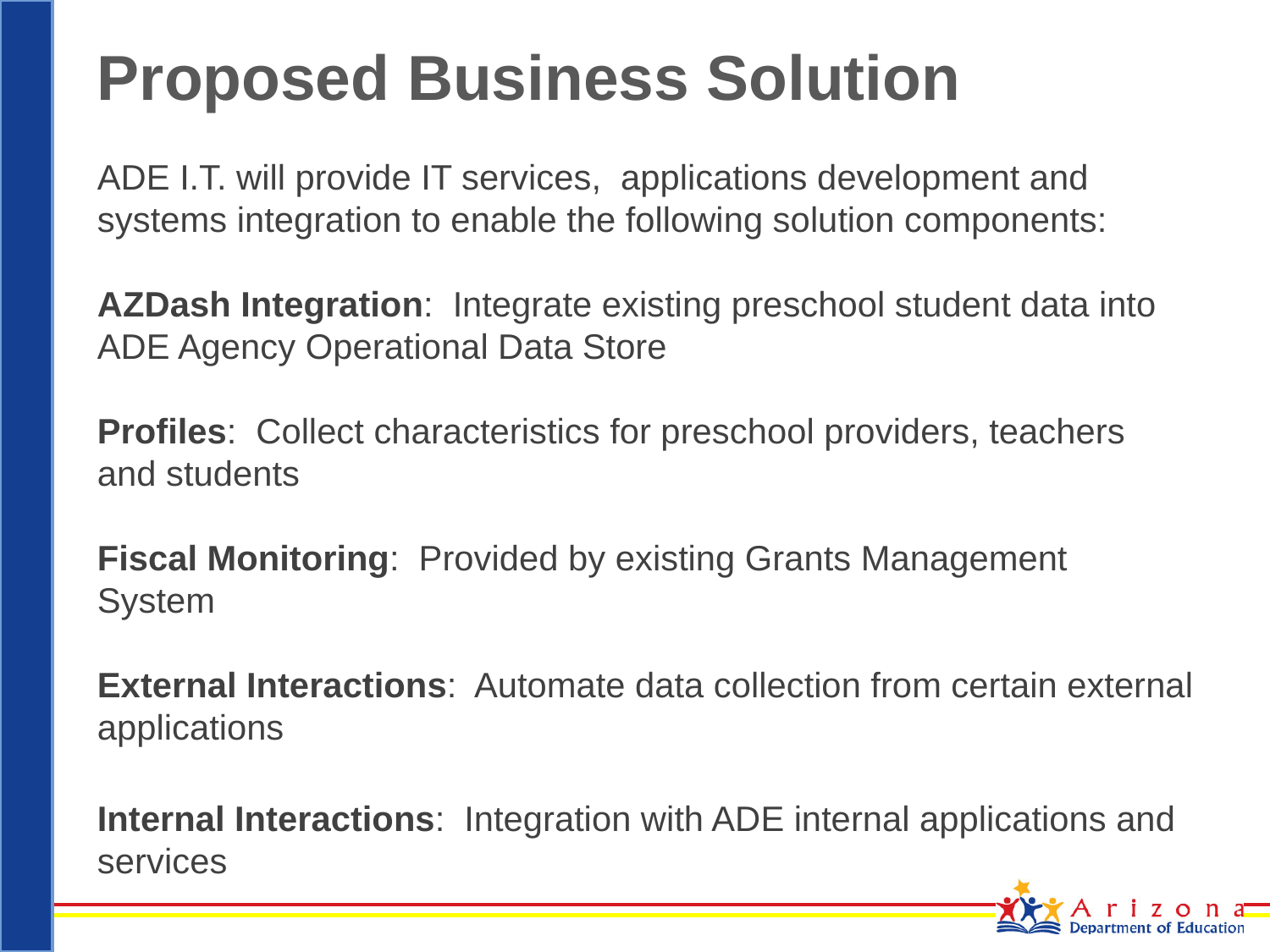

# Proposed Business Solution
ADE I.T. will provide IT services,  applications development and systems integration to enable the following solution components:
AZDash Integration:  Integrate existing preschool student data into ADE Agency Operational Data Store
Profiles:  Collect characteristics for preschool providers, teachers and students
Fiscal Monitoring:  Provided by existing Grants Management System
External Interactions:  Automate data collection from certain external applications
Internal Interactions:  Integration with ADE internal applications and services